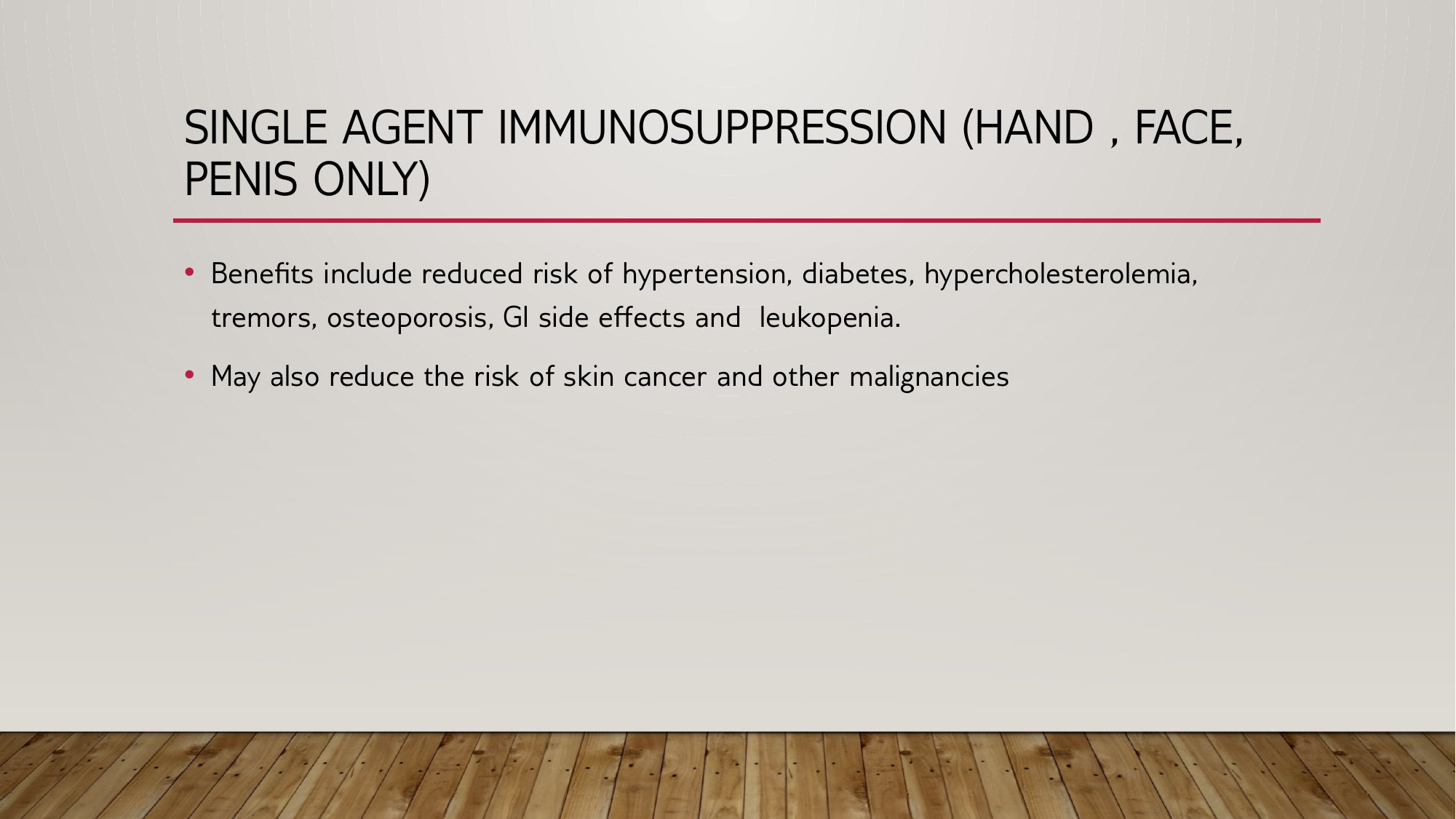

# Single Agent Immunosuppression (Hand , Face, Penis only)
Benefits include reduced risk of hypertension, diabetes, hypercholesterolemia, tremors, osteoporosis, GI side effects and  leukopenia.
May also reduce the risk of skin cancer and other malignancies